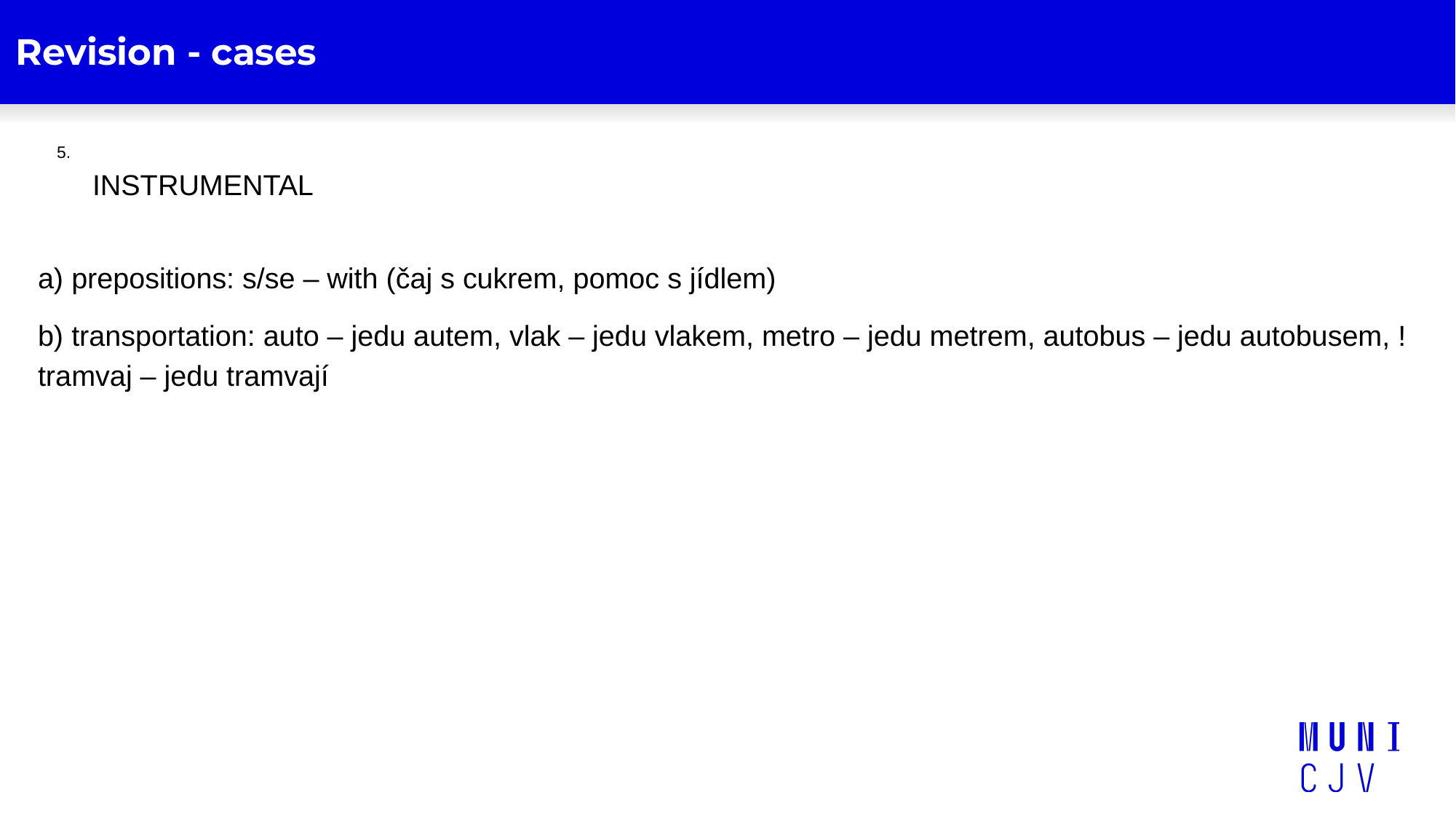

# Revision - cases
INSTRUMENTAL
a) prepositions: s/se – with (čaj s cukrem, pomoc s jídlem)
b) transportation: auto – jedu autem, vlak – jedu vlakem, metro – jedu metrem, autobus – jedu autobusem, ! tramvaj – jedu tramvají